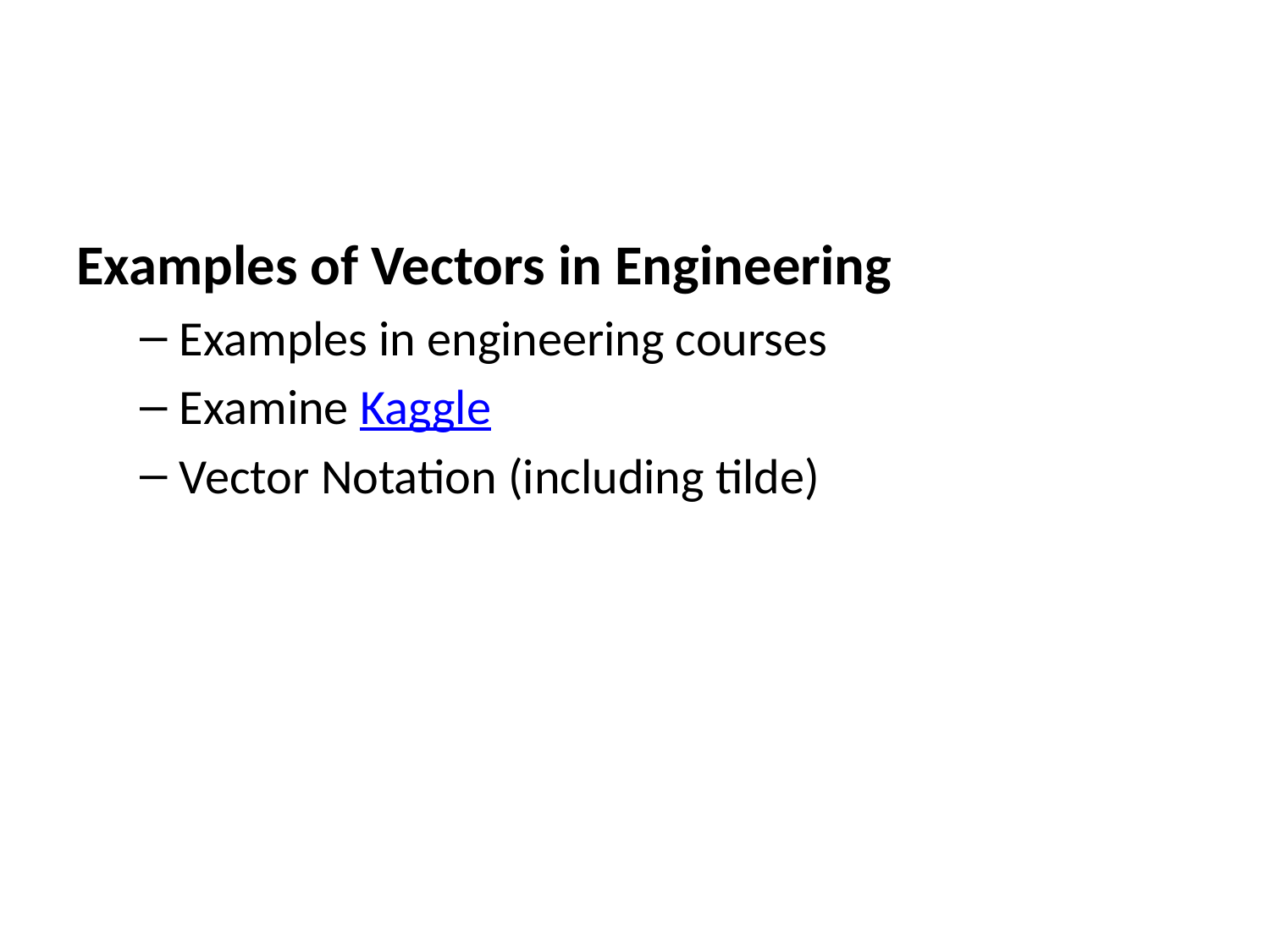

Examples of Vectors in Engineering
Examples in engineering courses
Examine Kaggle
Vector Notation (including tilde)